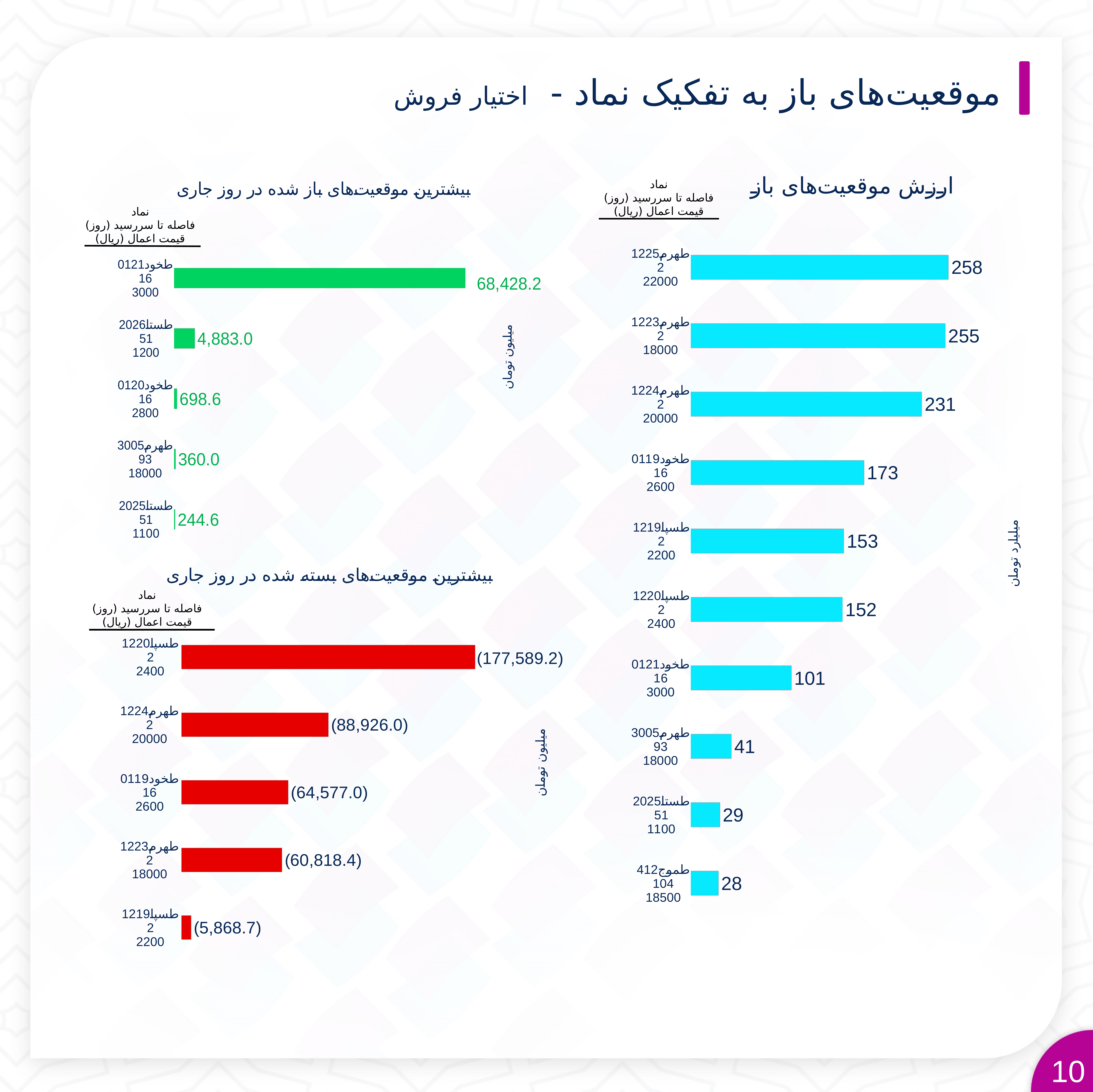

# موقعیت‌های باز به تفکیک نماد -  اختیار فروش

[unsupported chart]

[unsupported chart]

نماد
فاصله تا سررسید (روز)
قیمت اعمال (ریال)
نماد
فاصله تا سررسید (روز)
قیمت اعمال (ریال)

[unsupported chart]

نماد
فاصله تا سررسید (روز)
قیمت اعمال (ریال)
10